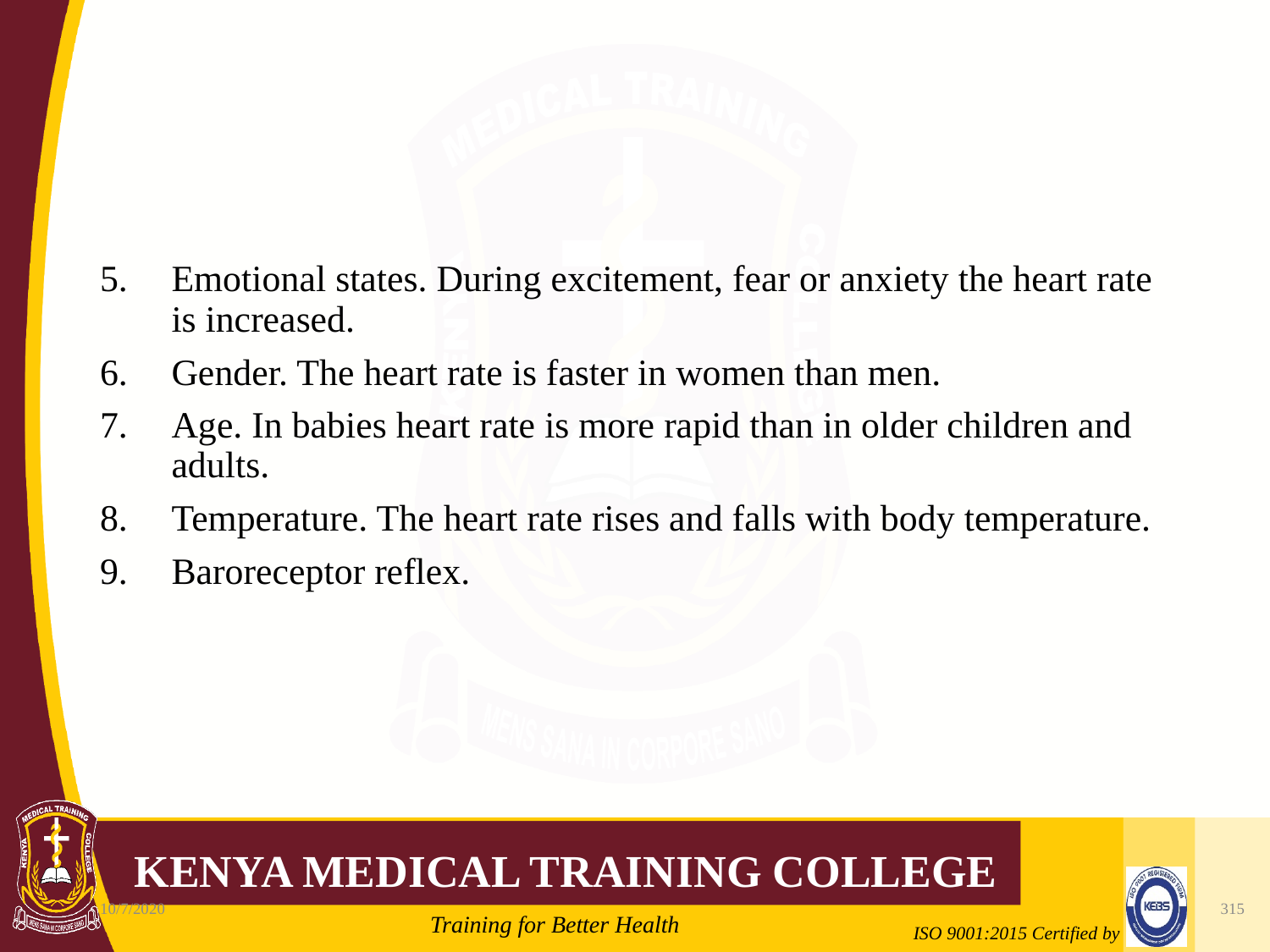

#
Emotional states. During excitement, fear or anxiety the heart rate is increased.
Gender. The heart rate is faster in women than men.
Age. In babies heart rate is more rapid than in older children and adults.
Temperature. The heart rate rises and falls with body temperature.
Baroreceptor reflex.

10/7/2020
315